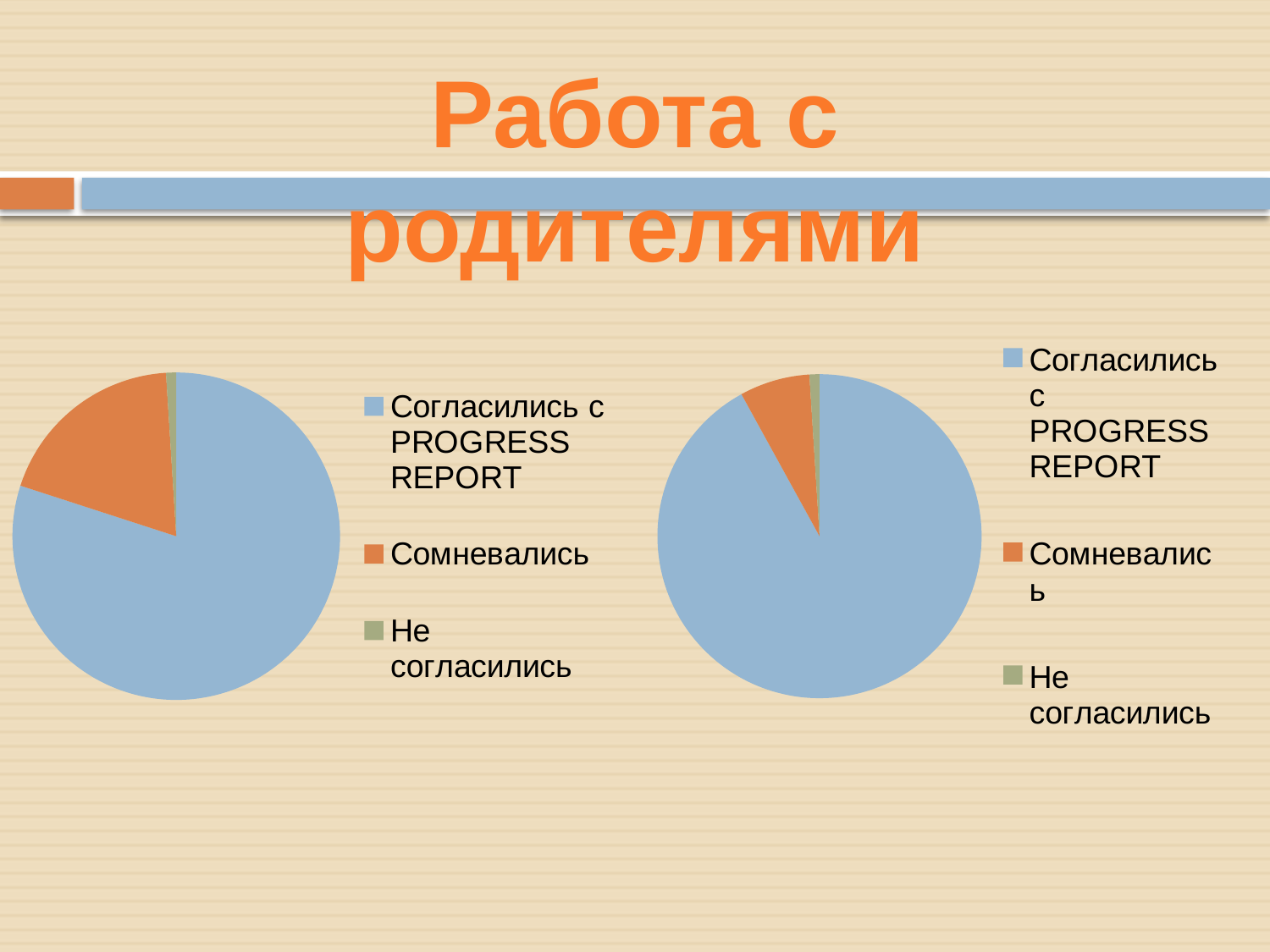

#
Работа с родителями

### Chart

| Category | Первичное ознакомление  |
|---|---|
| Согласились с PROGRESS REPORT | 0.8 |
| Сомневались  | 0.19000000000000014 |
| Не согласились | 0.010000000000000012 |

### Chart

| Category | Столбец1 |
|---|---|
| Согласились с PROGRESS REPORT | 0.92 |
| Сомневались | 0.07000000000000002 |
| Не согласились | 0.010000000000000004 |